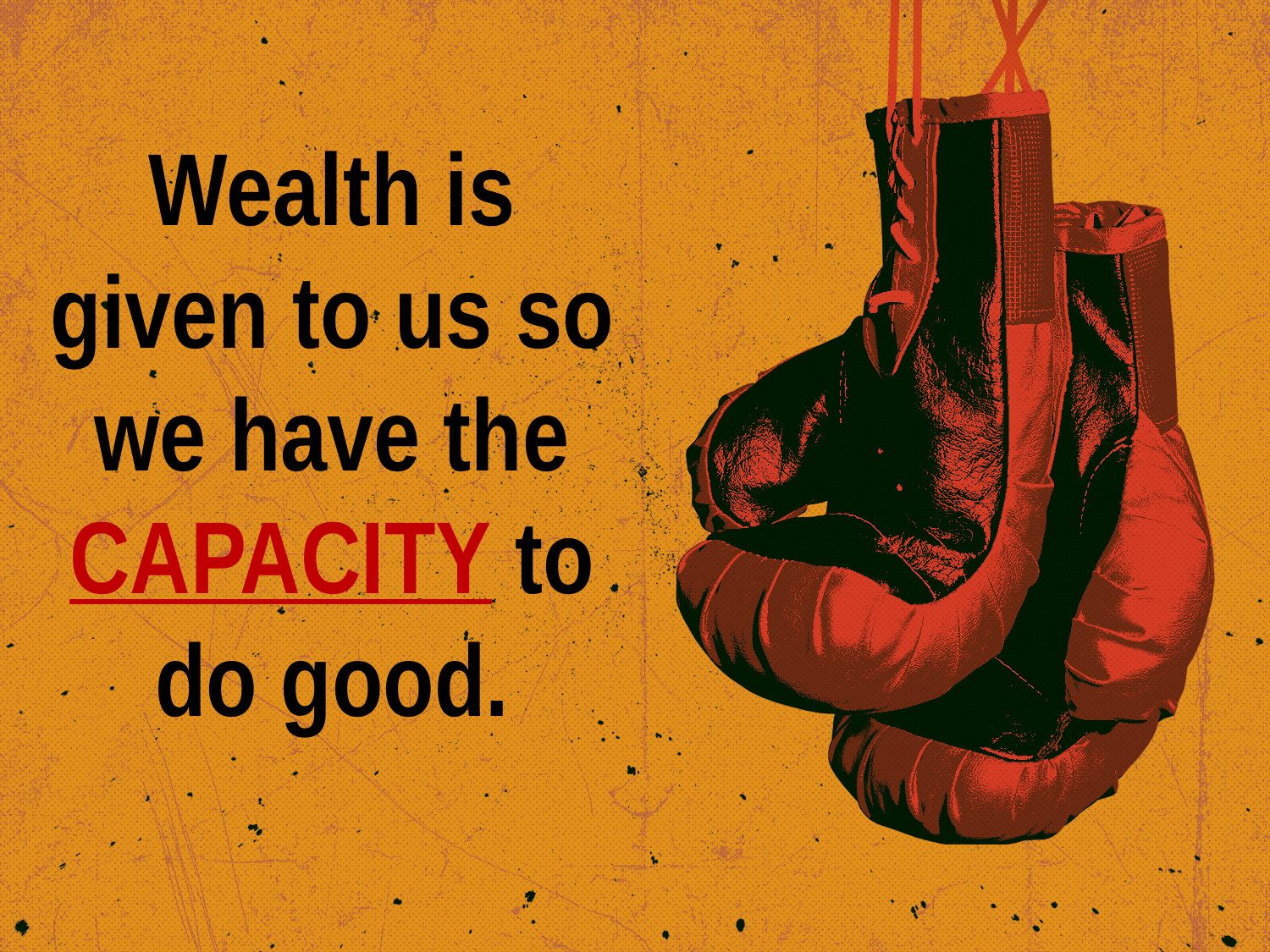

Wealth is given to us so we have the CAPACITY to do good.